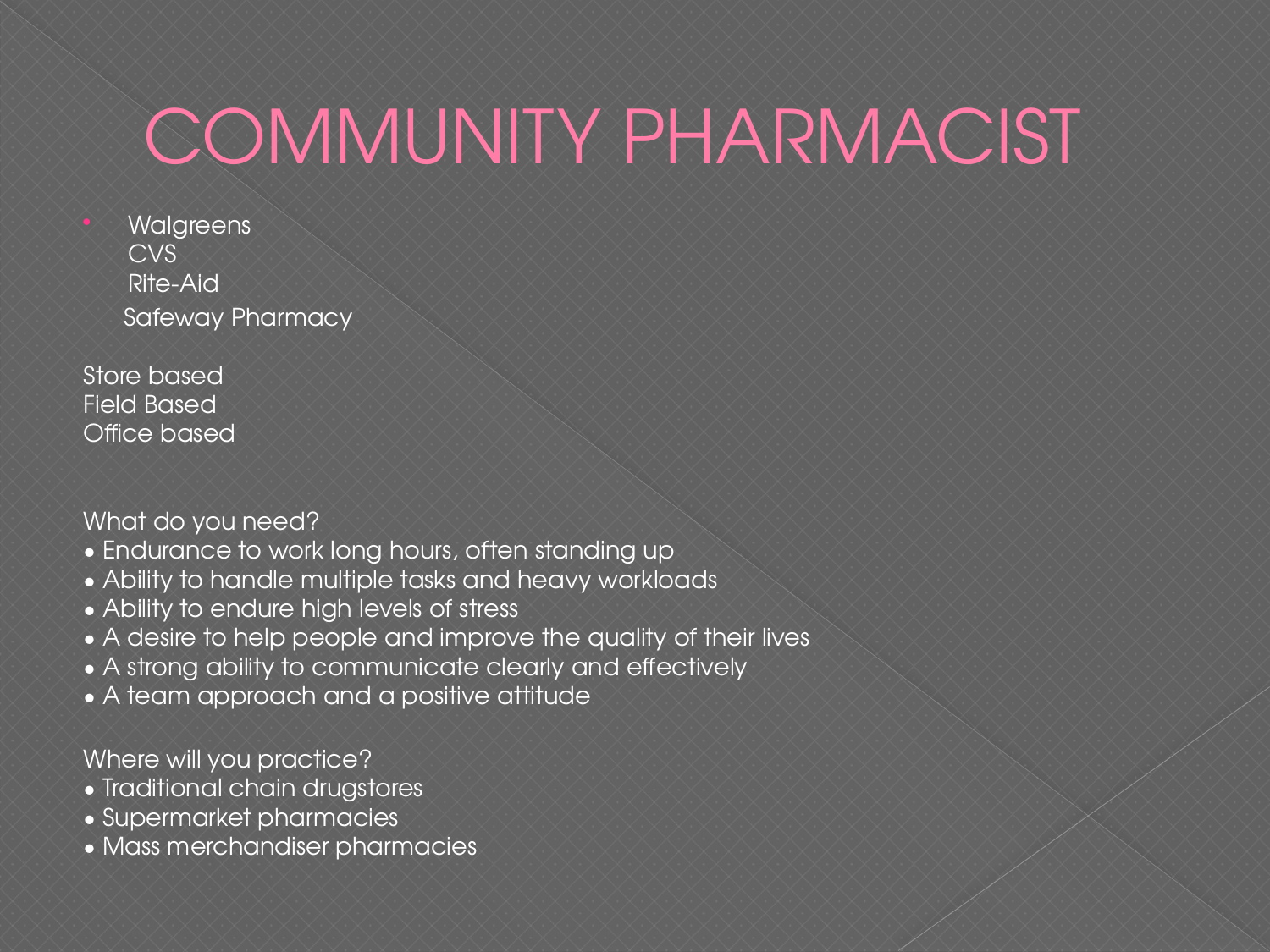

# COMMUNITY PHARMACIST

Walgreens
CVS
Rite-Aid
      Safeway Pharmacy
Store based
Field Based
Office based
What do you need? 
• Endurance to work long hours, often standing up
• Ability to handle multiple tasks and heavy workloads
• Ability to endure high levels of stress
• A desire to help people and improve the quality of their lives
• A strong ability to communicate clearly and effectively
• A team approach and a positive attitude
Where will you practice?
• Traditional chain drugstores
• Supermarket pharmacies
• Mass merchandiser pharmacies